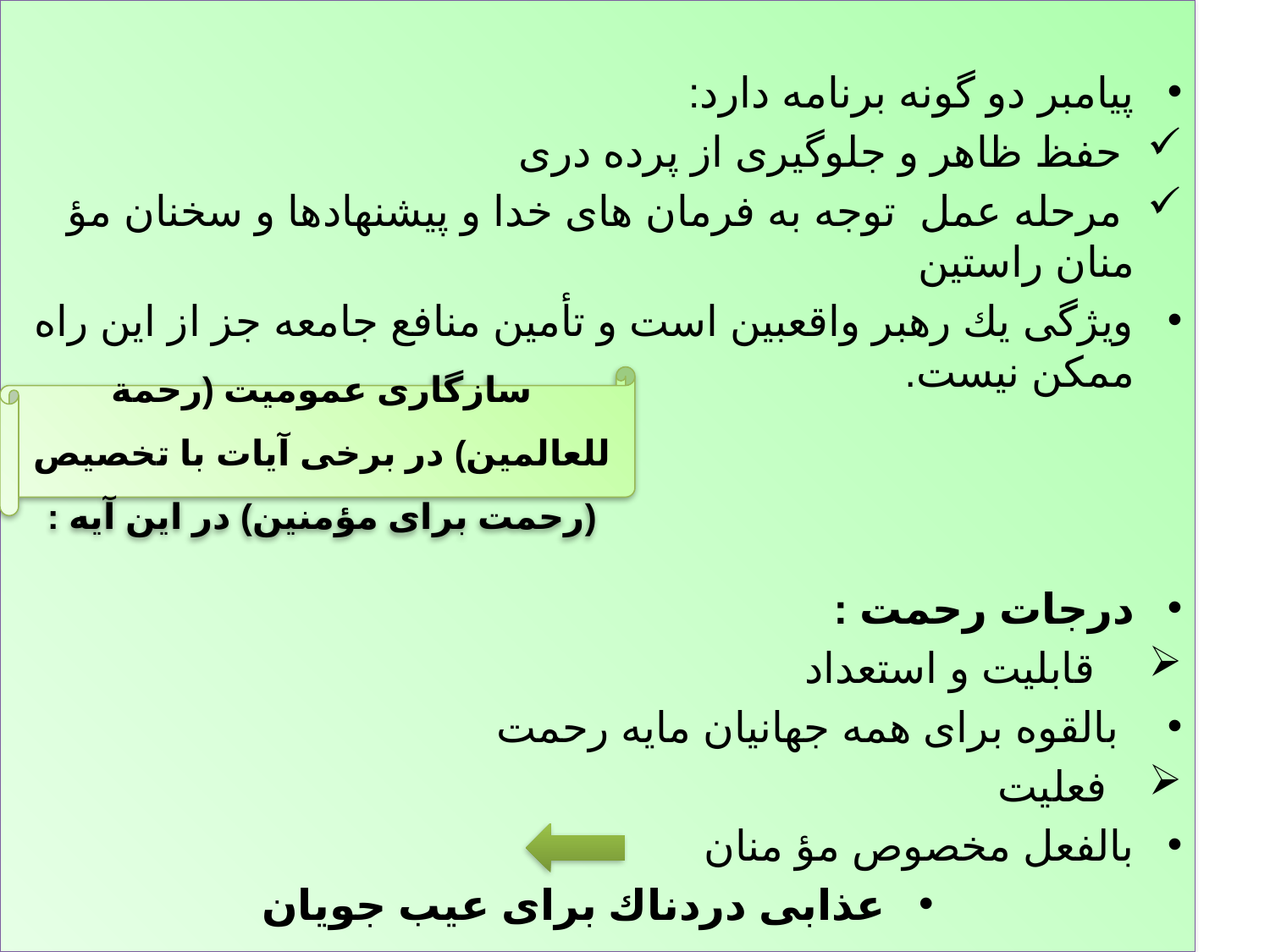

پيامبر دو گونه برنامه دارد:
 حفظ ظاهر و جلوگيرى از پرده درى
 مرحله عمل  توجه به فرمان هاى خدا و پيشنهادها و سخنان مؤ منان راستين
ویژگی يك رهبر واقعبين است و تأمين منافع جامعه جز از اين راه ممكن نيست.

درجات رحمت :
  قابليت و استعداد
بالقوه براى همه جهانيان مايه رحمت
 فعليت
بالفعل مخصوص مؤ منان
عذابى دردناك برای عیب جویان

سازگاری عمومیت (رحمة للعالمين) در برخی آیات با تخصیص (رحمت براى مؤمنین) در این آیه :